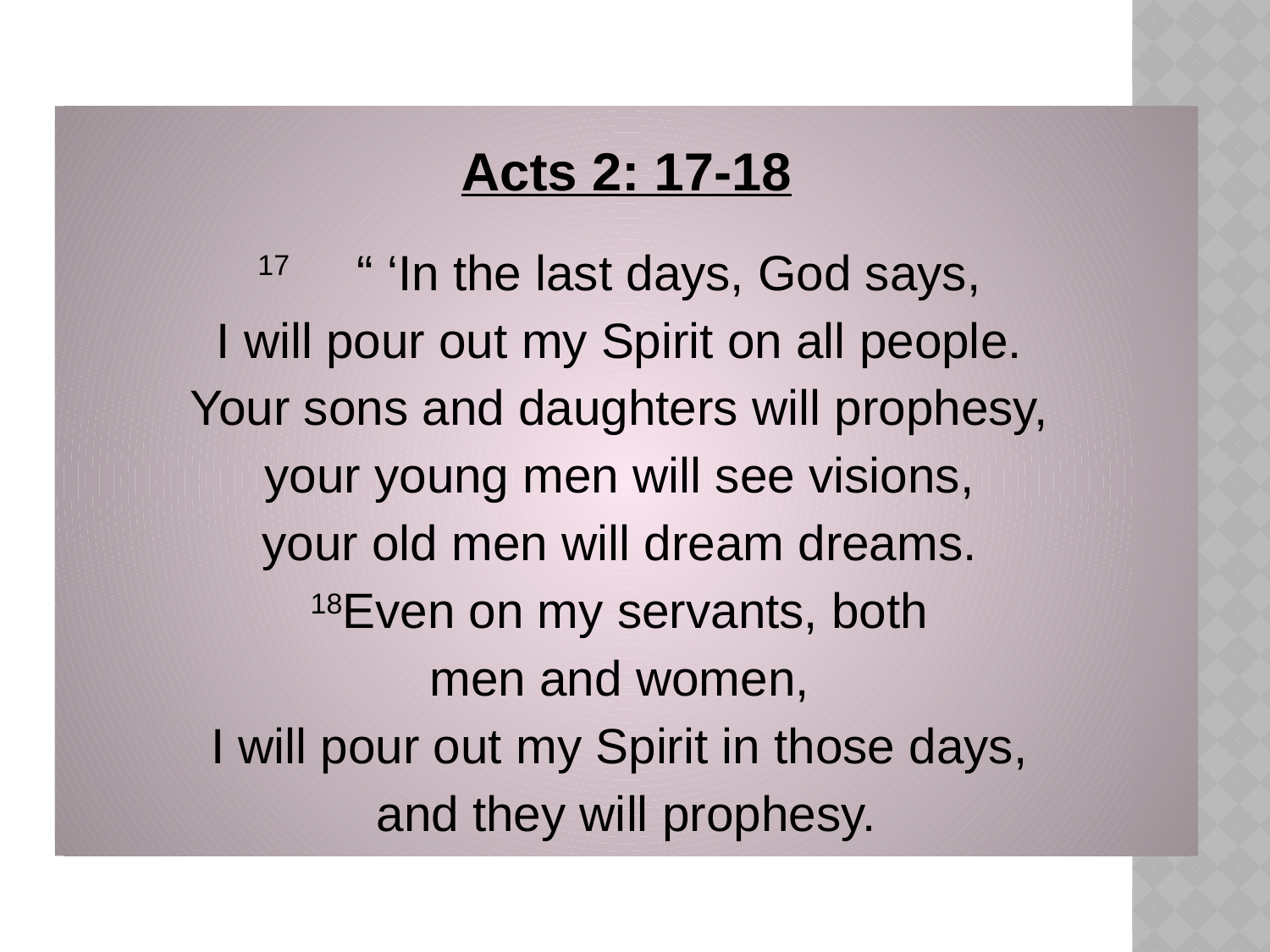

Acts 2: 17-18

17	“ ‘In the last days, God says,
I will pour out my Spirit on all people.
Your sons and daughters will prophesy,
your young men will see visions,
your old men will dream dreams.
18Even on my servants, both
men and women,
I will pour out my Spirit in those days,
and they will prophesy.